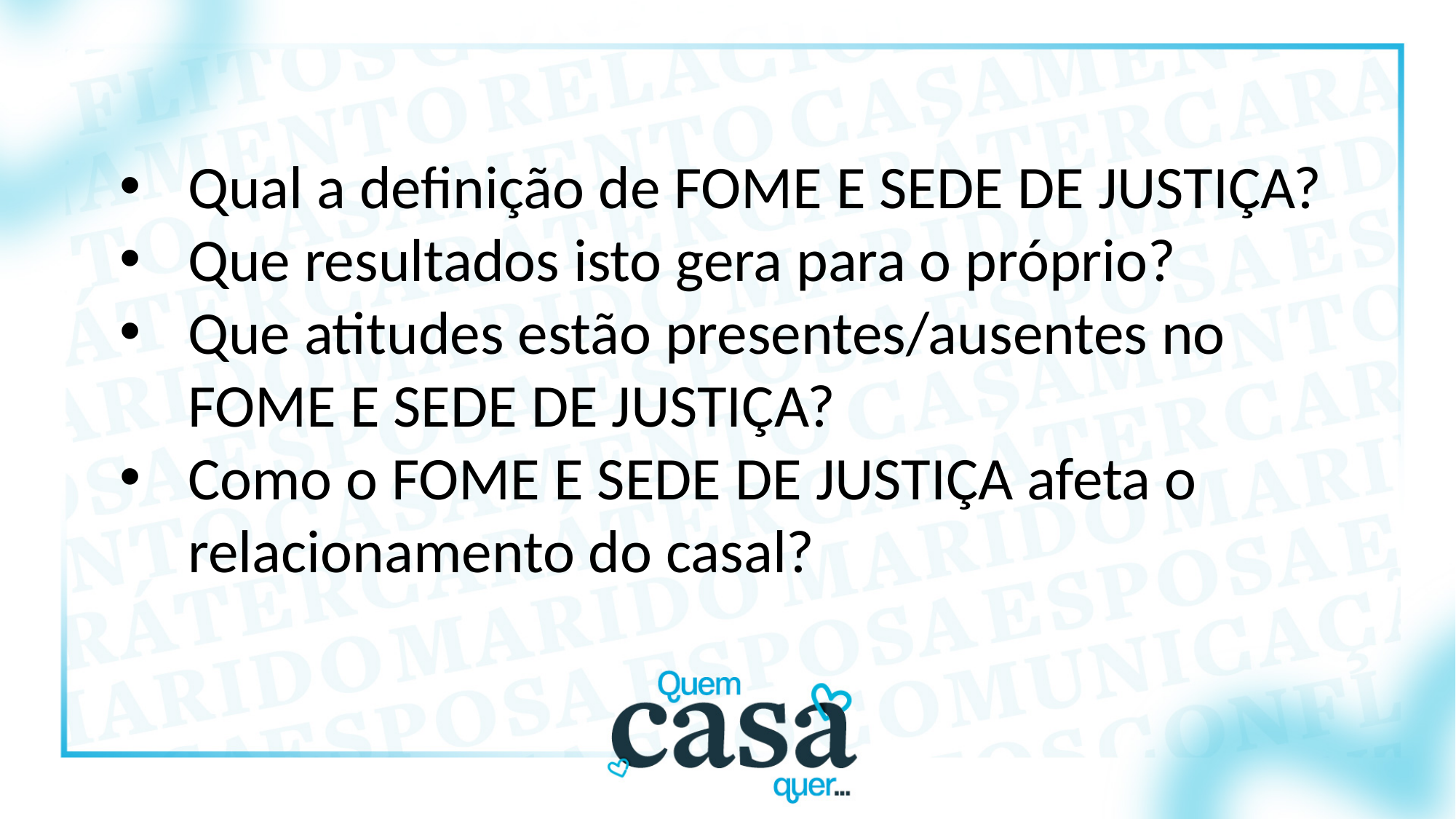

Qual a definição de FOME E SEDE DE JUSTIÇA?
Que resultados isto gera para o próprio?
Que atitudes estão presentes/ausentes no FOME E SEDE DE JUSTIÇA?
Como o FOME E SEDE DE JUSTIÇA afeta o relacionamento do casal?